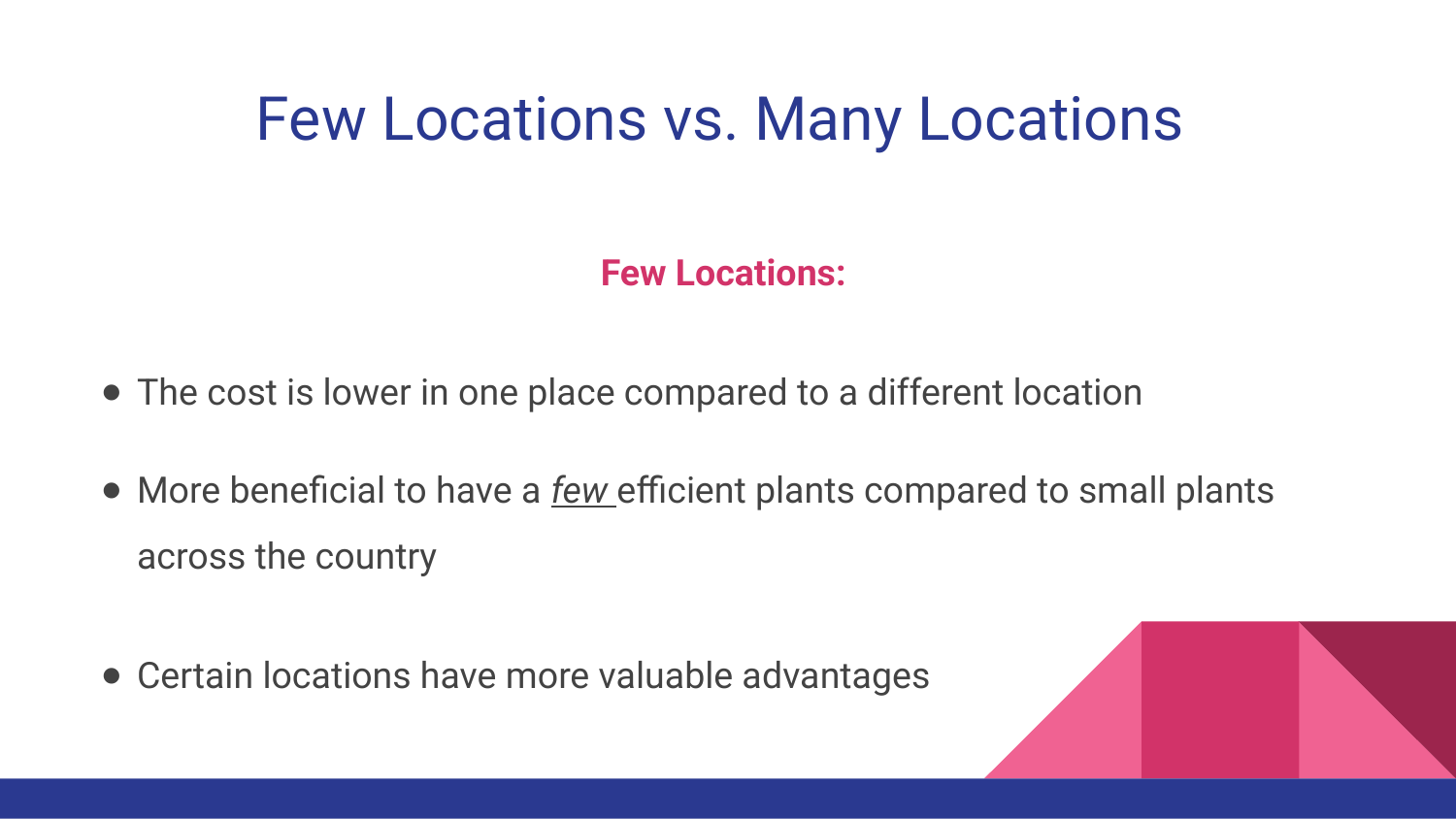

# Few Locations vs. Many Locations
Few Locations:
The cost is lower in one place compared to a different location
More beneficial to have a few efficient plants compared to small plants across the country
Certain locations have more valuable advantages